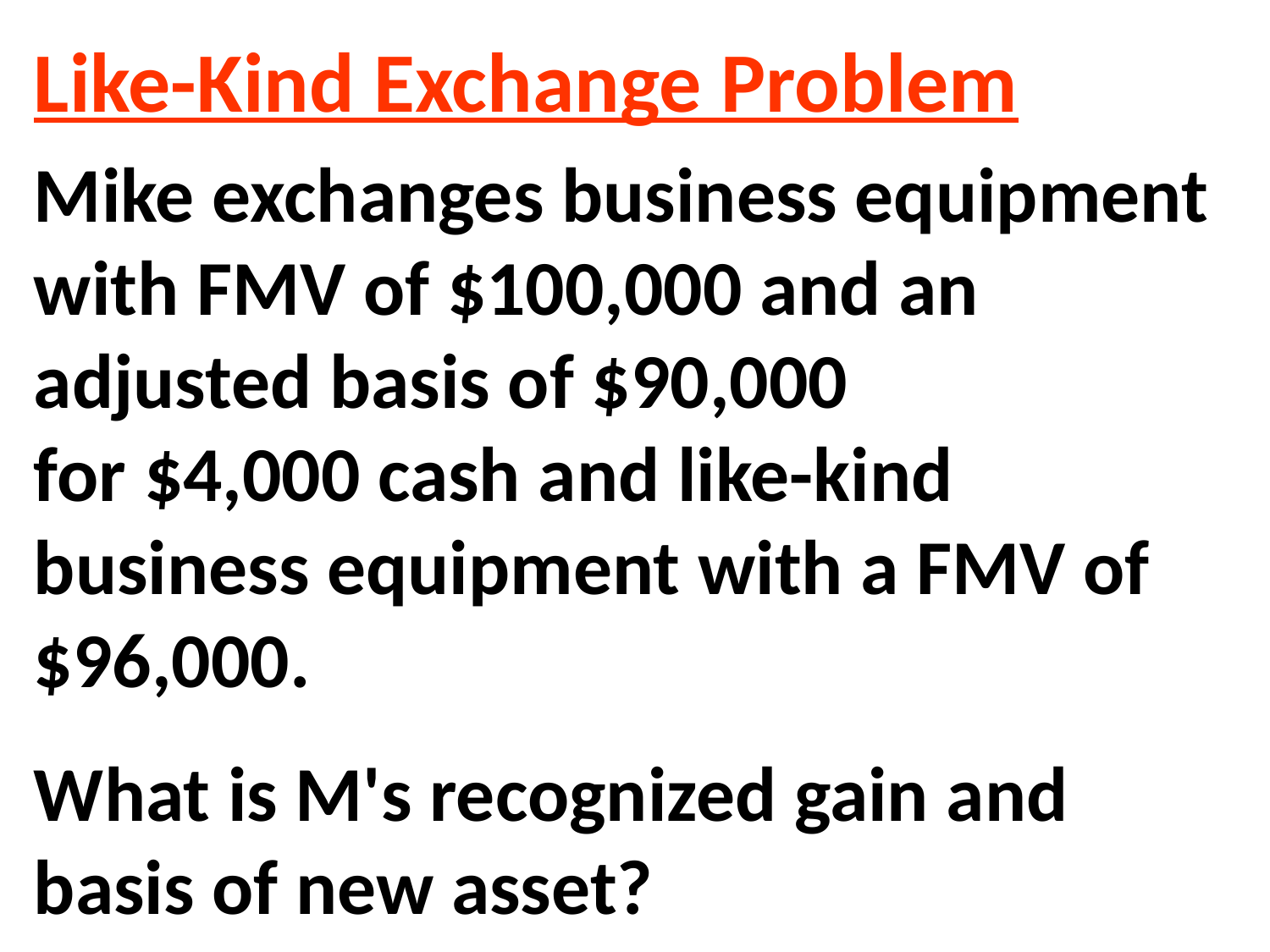

Like-Kind Exchange Problem
Mike exchanges business equipment with FMV of $100,000 and an adjusted basis of $90,000
for $4,000 cash and like-kind business equipment with a FMV of $96,000.
What is M's recognized gain and basis of new asset?